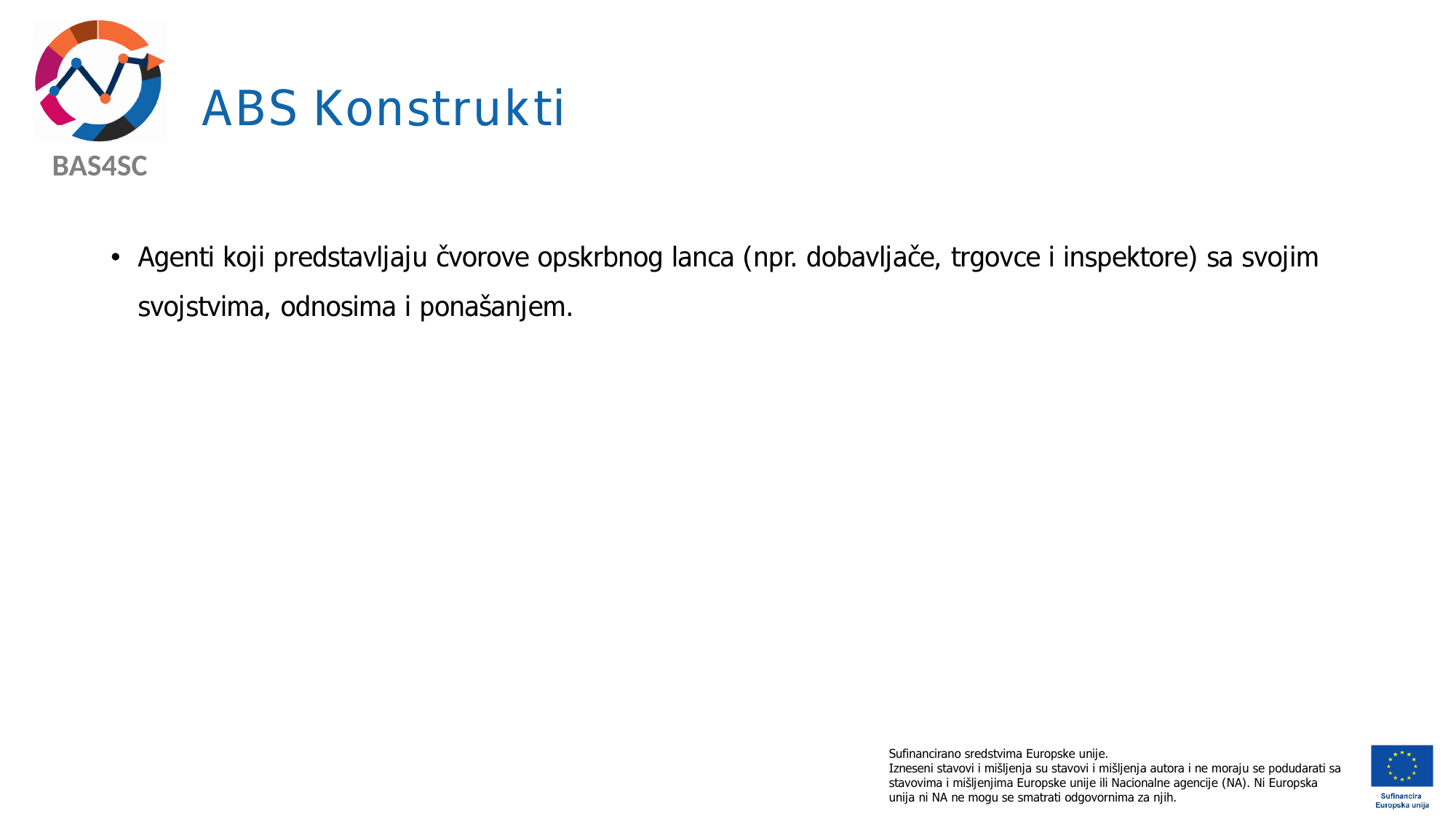

# ABS Konstrukti
Agenti koji predstavljaju čvorove opskrbnog lanca (npr. dobavljače, trgovce i inspektore) sa svojim svojstvima, odnosima i ponašanjem.